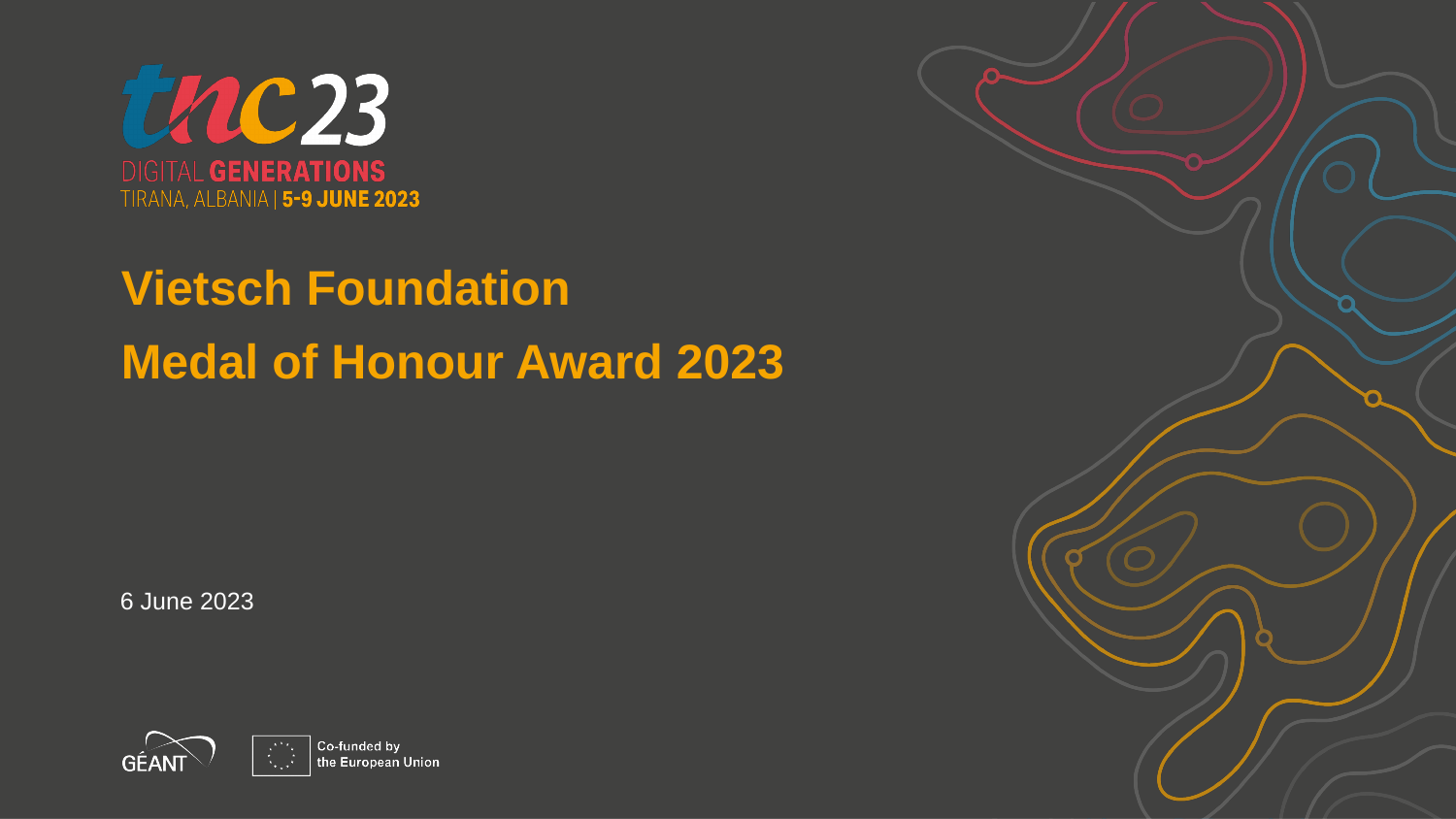

Vietsch Foundation
Medal of Honour Award 2023
6 June 2023